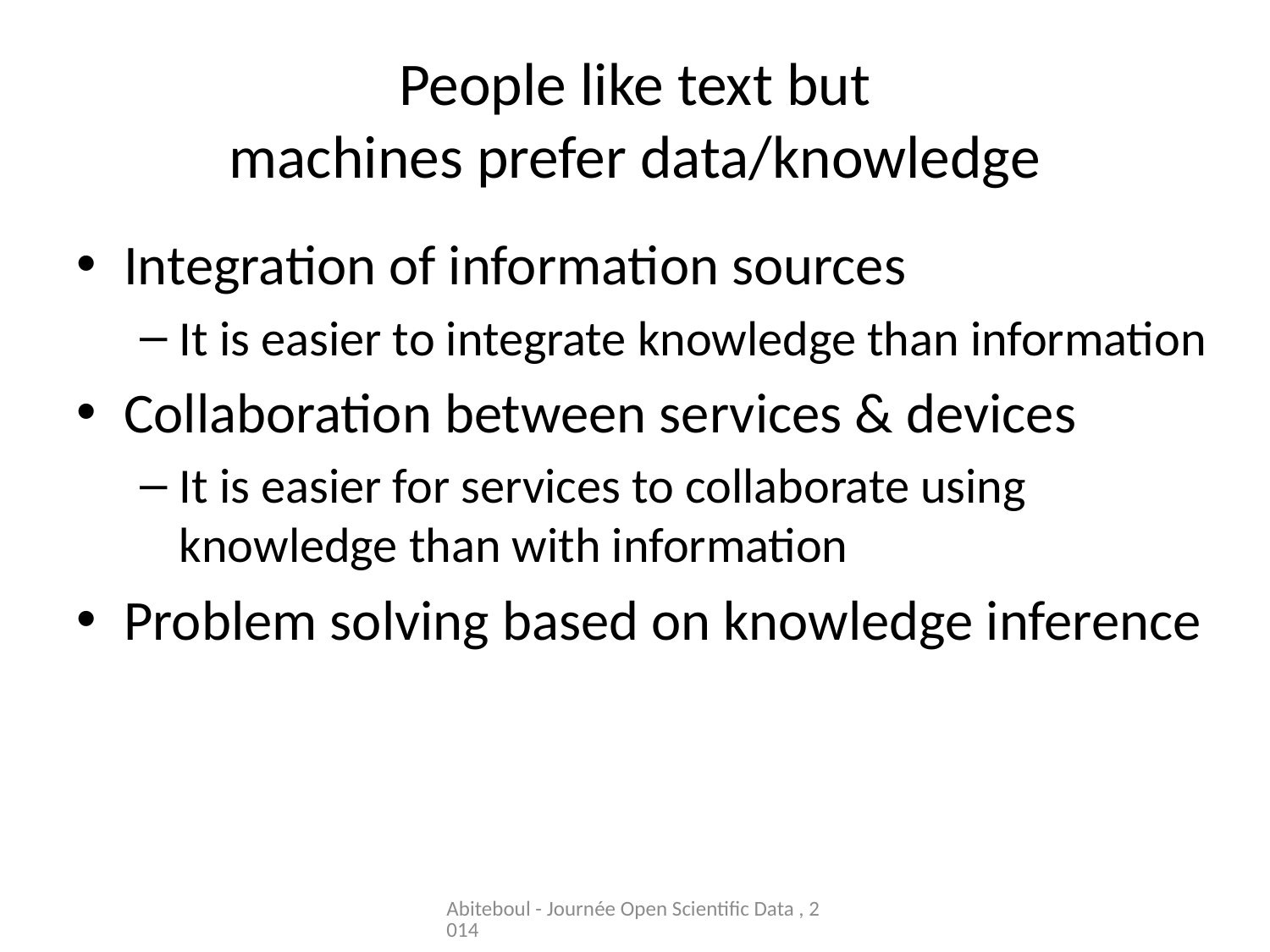

# People like text but machines prefer data/knowledge
Integration of information sources
It is easier to integrate knowledge than information
Collaboration between services & devices
It is easier for services to collaborate using knowledge than with information
Problem solving based on knowledge inference
Abiteboul - Journée Open Scientific Data , 2014